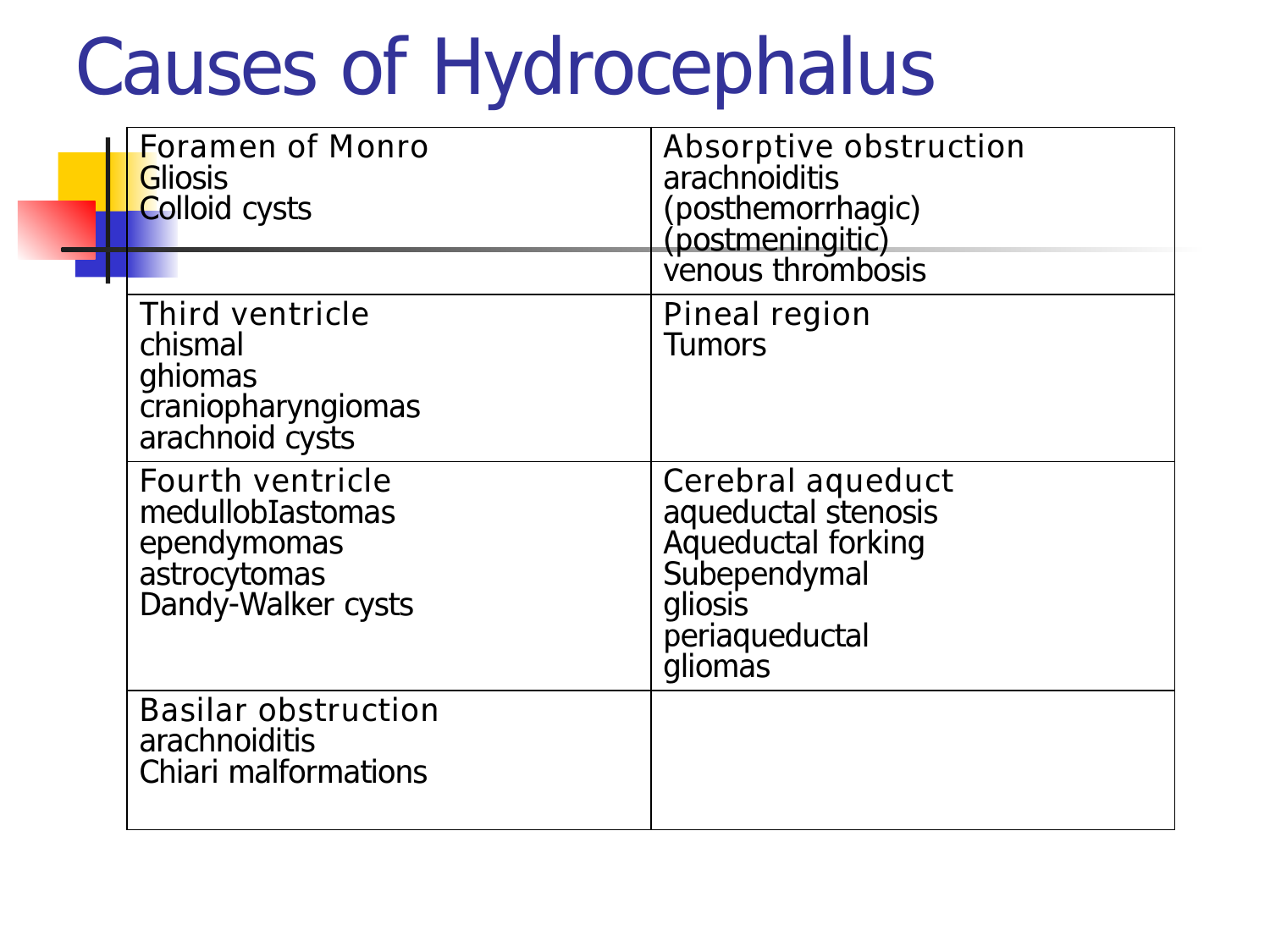

# Causes of Hydrocephalus
| Foramen of Monro Gliosis Colloid cysts | Absorptive obstruction arachnoiditis (posthemorrhagic) (postmeningitic) venous thrombosis |
| --- | --- |
| Third ventricle chismal ghiomas craniopharyngiomas arachnoid cysts | Pineal region Tumors |
| Fourth ventricle medullobIastomas ependymomas astrocytomas Dandy-Walker cysts | Cerebral aqueduct aqueductal stenosis Aqueductal forking Subependymal gliosis periaqueductal gliomas |
| Basilar obstruction arachnoiditis Chiari malformations |  |